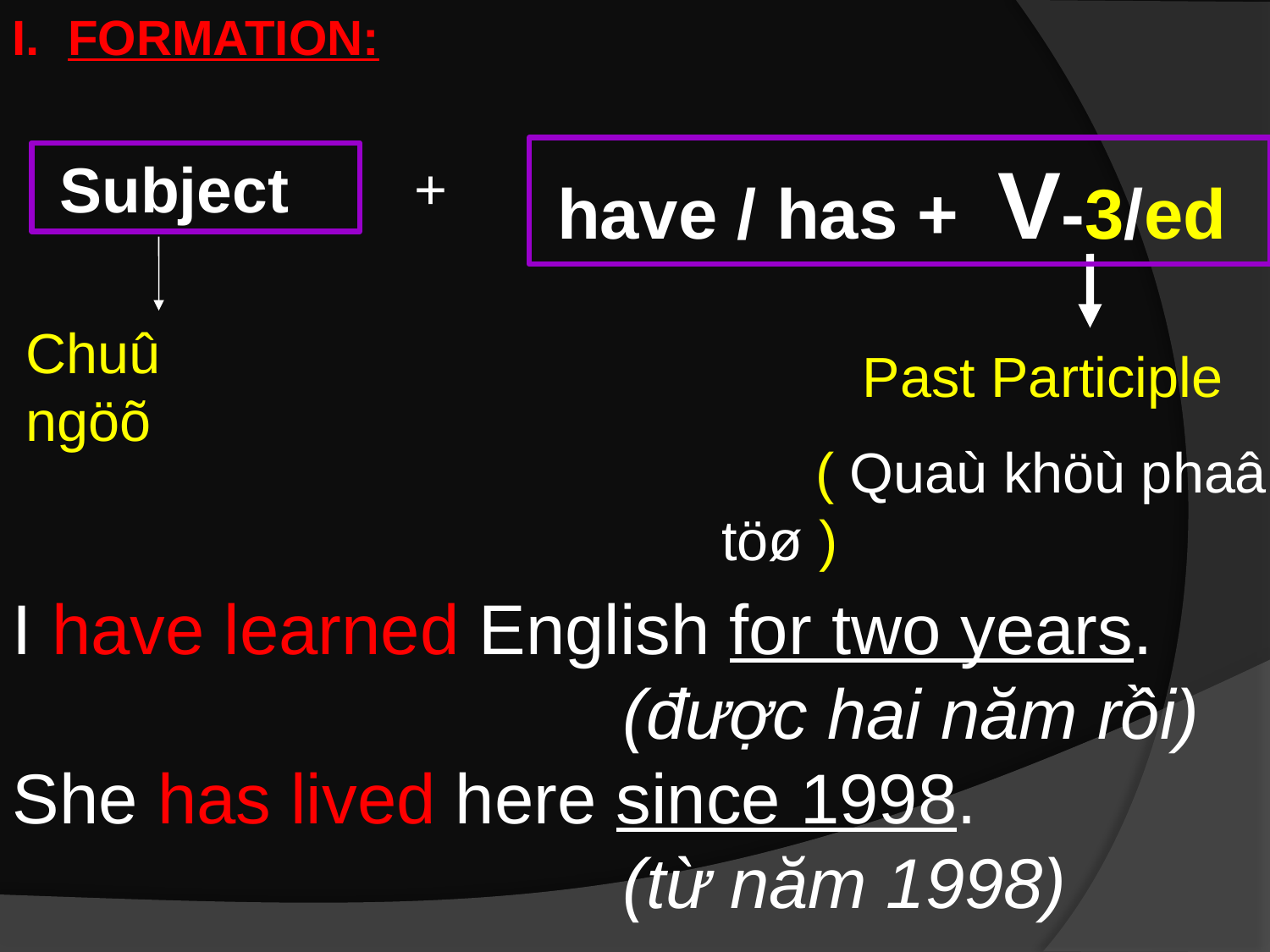

FORMATION:

#
 have / has +  V-3/ed
 Subject
+

Chuû ngöõ
         Past Participle
      ( Quaù khöù phaân töø )

I have learned English for two years.
                               (được hai năm rồi)
She has lived here since 1998.
                               (từ năm 1998)